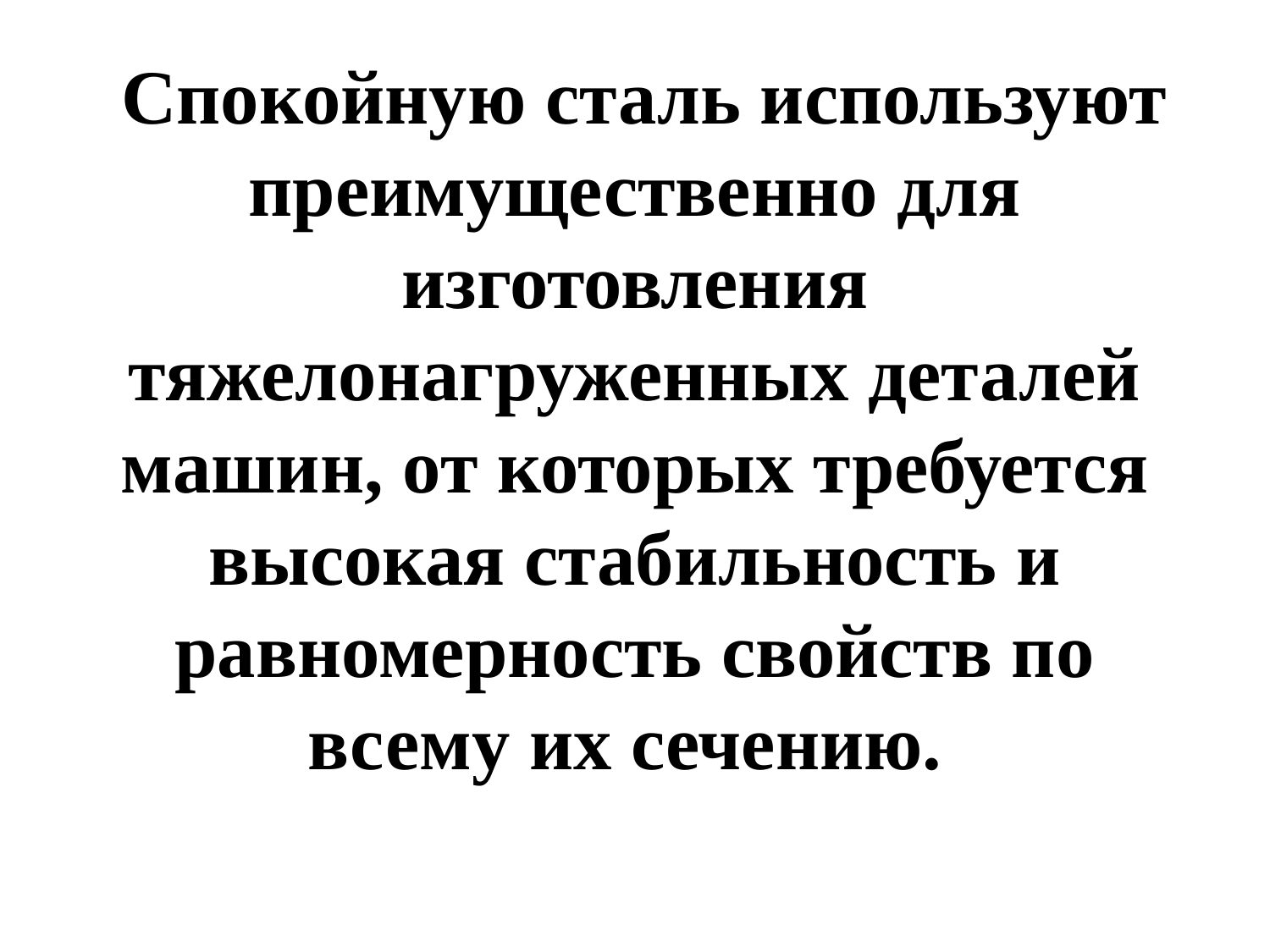

# Спокойную сталь используют преимущественно для изготовления тяжелонагруженных деталей машин, от которых требуется высокая стабильность и равномерность свойств по всему их сечению.